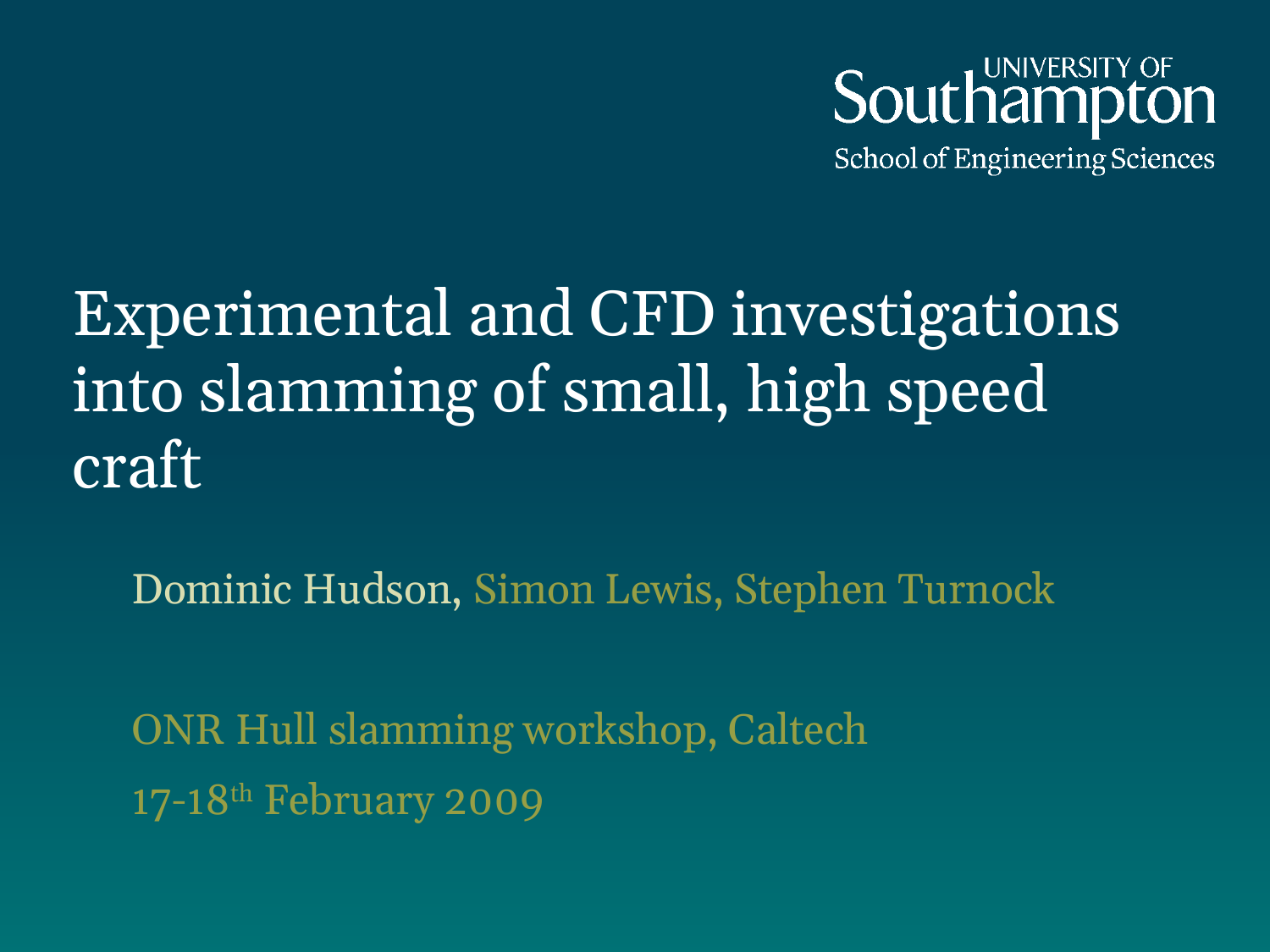

# Experimental and CFD investigations into slamming of small, high speed craft
Dominic Hudson, Simon Lewis, Stephen Turnock

ONR Hull slamming workshop, Caltech
17-18th February 2009